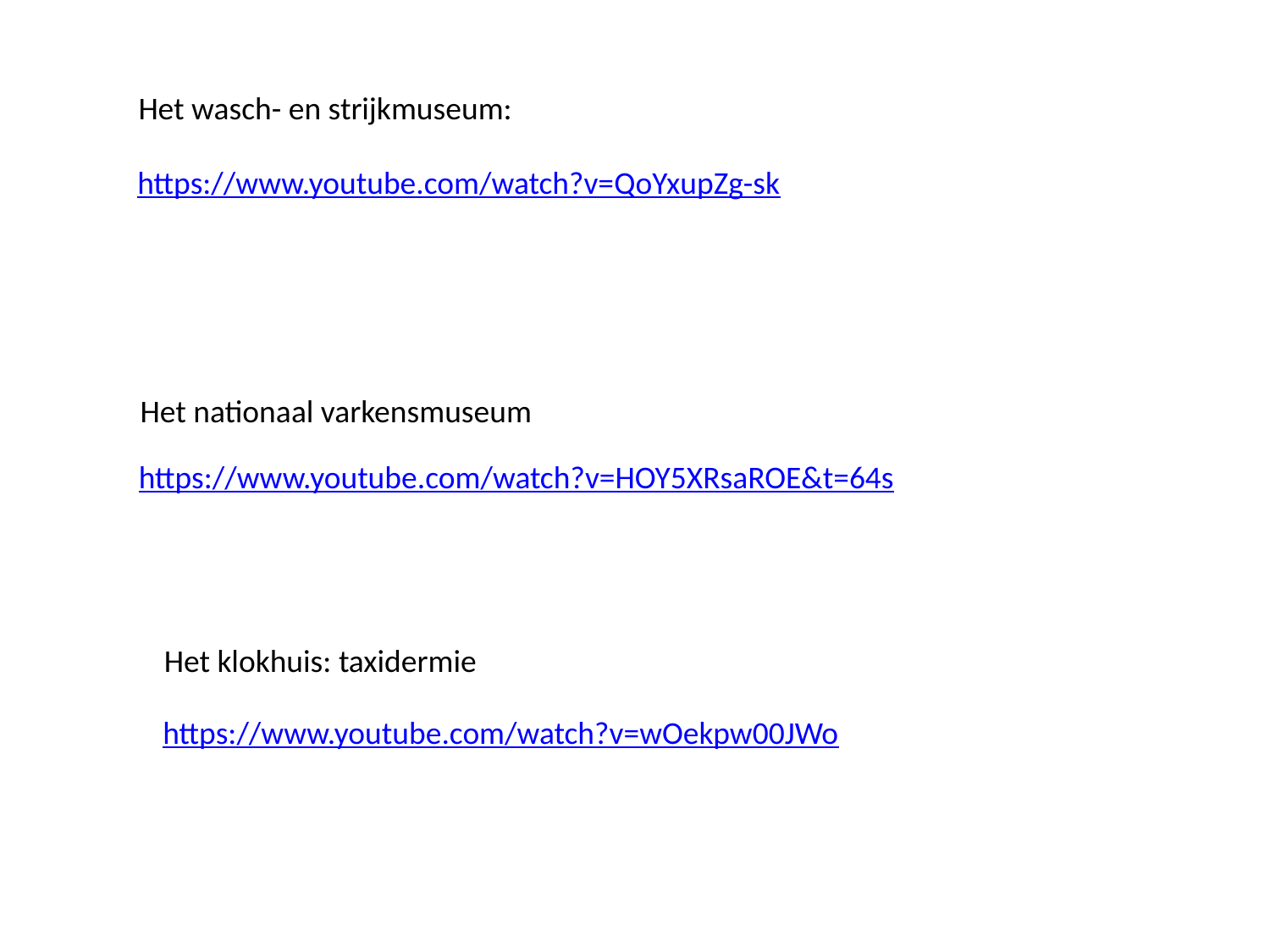

Het wasch- en strijkmuseum:
https://www.youtube.com/watch?v=QoYxupZg-sk

Het nationaal varkensmuseum
https://www.youtube.com/watch?v=HOY5XRsaROE&t=64s

Het klokhuis: taxidermie
https://www.youtube.com/watch?v=wOekpw00JWo